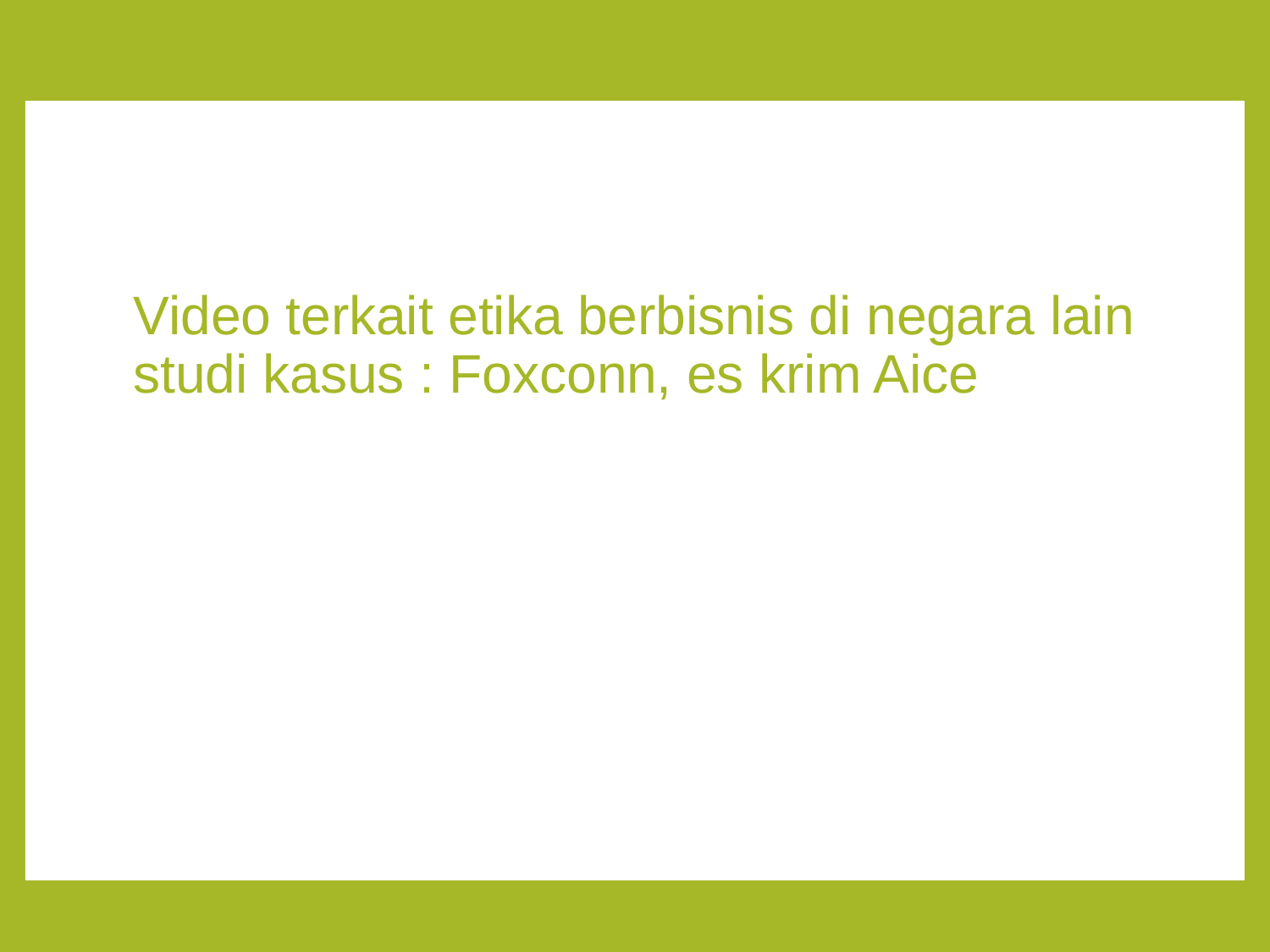

# Video terkait etika berbisnis di negara lain studi kasus : Foxconn, es krim Aice
Nama Mata Kuliah
20